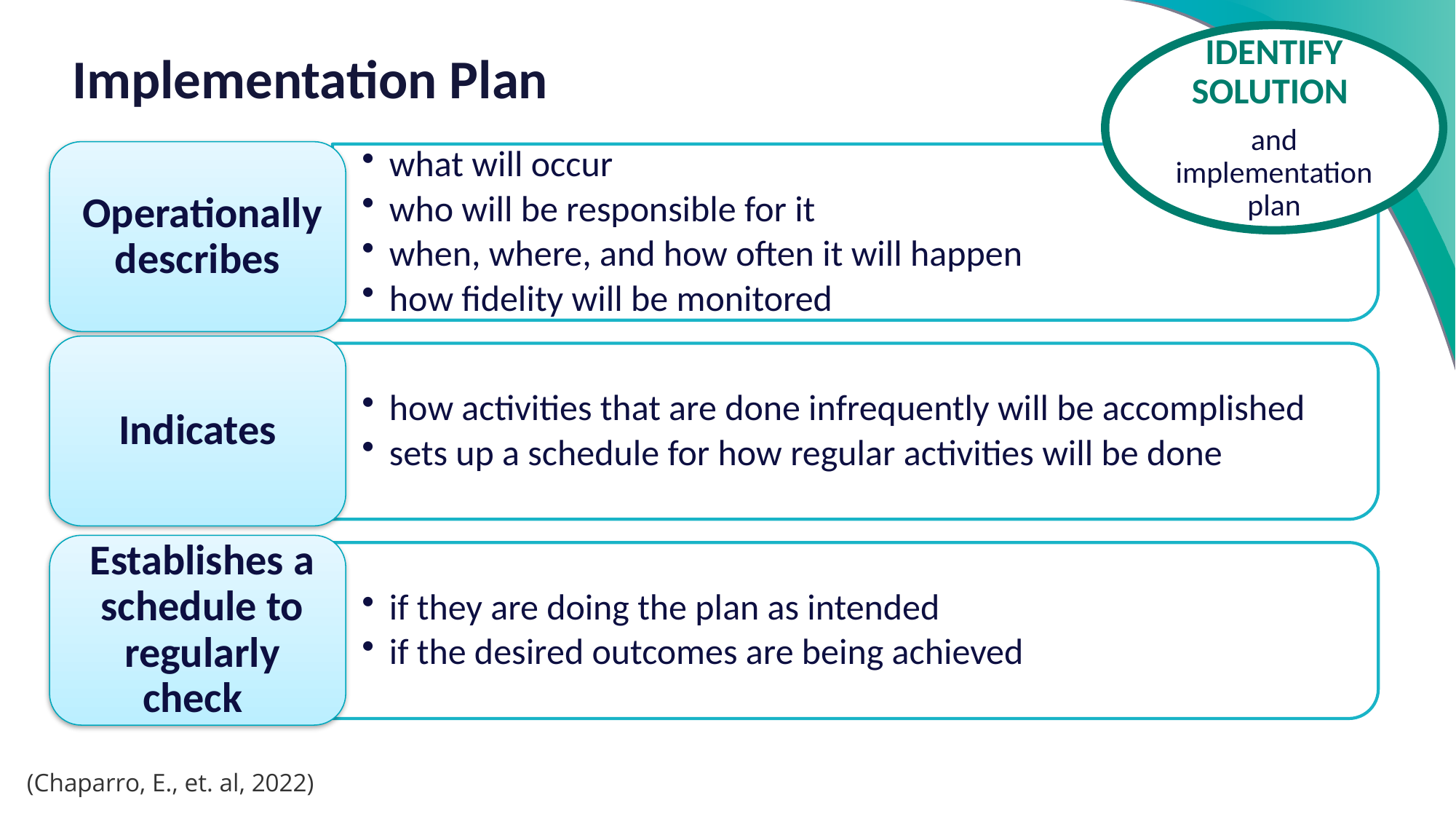

IDENTIFY SOLUTION
and implementation plan
# Implementation Plan
what will occur
who will be responsible for it
when, where, and how often it will happen
how fidelity will be monitored
Operationally describes
how activities that are done infrequently will be accomplished
sets up a schedule for how regular activities will be done
Indicates
if they are doing the plan as intended
if the desired outcomes are being achieved
Establishes a schedule to regularly check
(Chaparro, E., et. al, 2022)